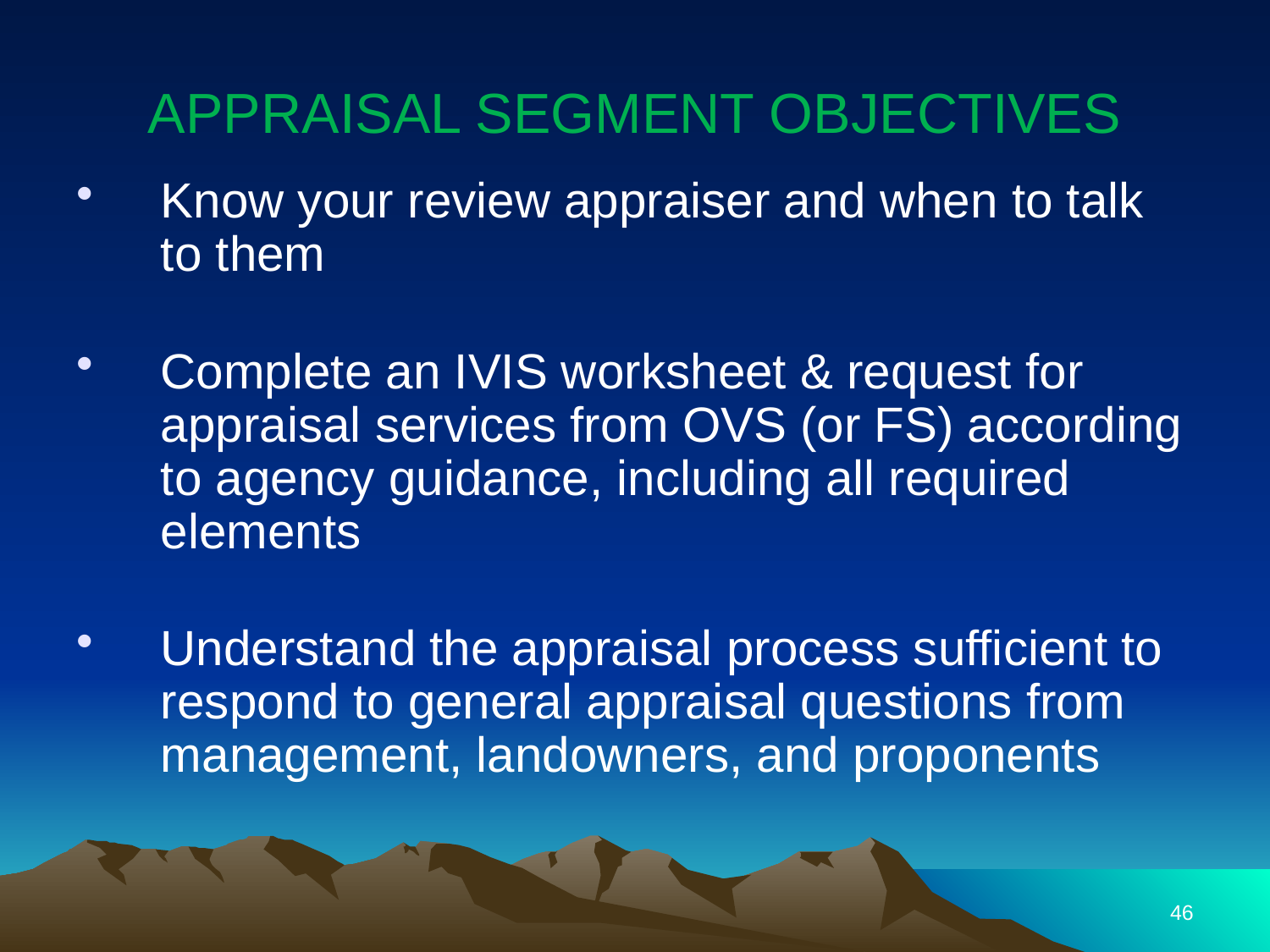

# APPRAISAL SEGMENT OBJECTIVES
Know your review appraiser and when to talk to them

Complete an IVIS worksheet & request for appraisal services from OVS (or FS) according to agency guidance, including all required elements

Understand the appraisal process sufficient to respond to general appraisal questions from management, landowners, and proponents
46